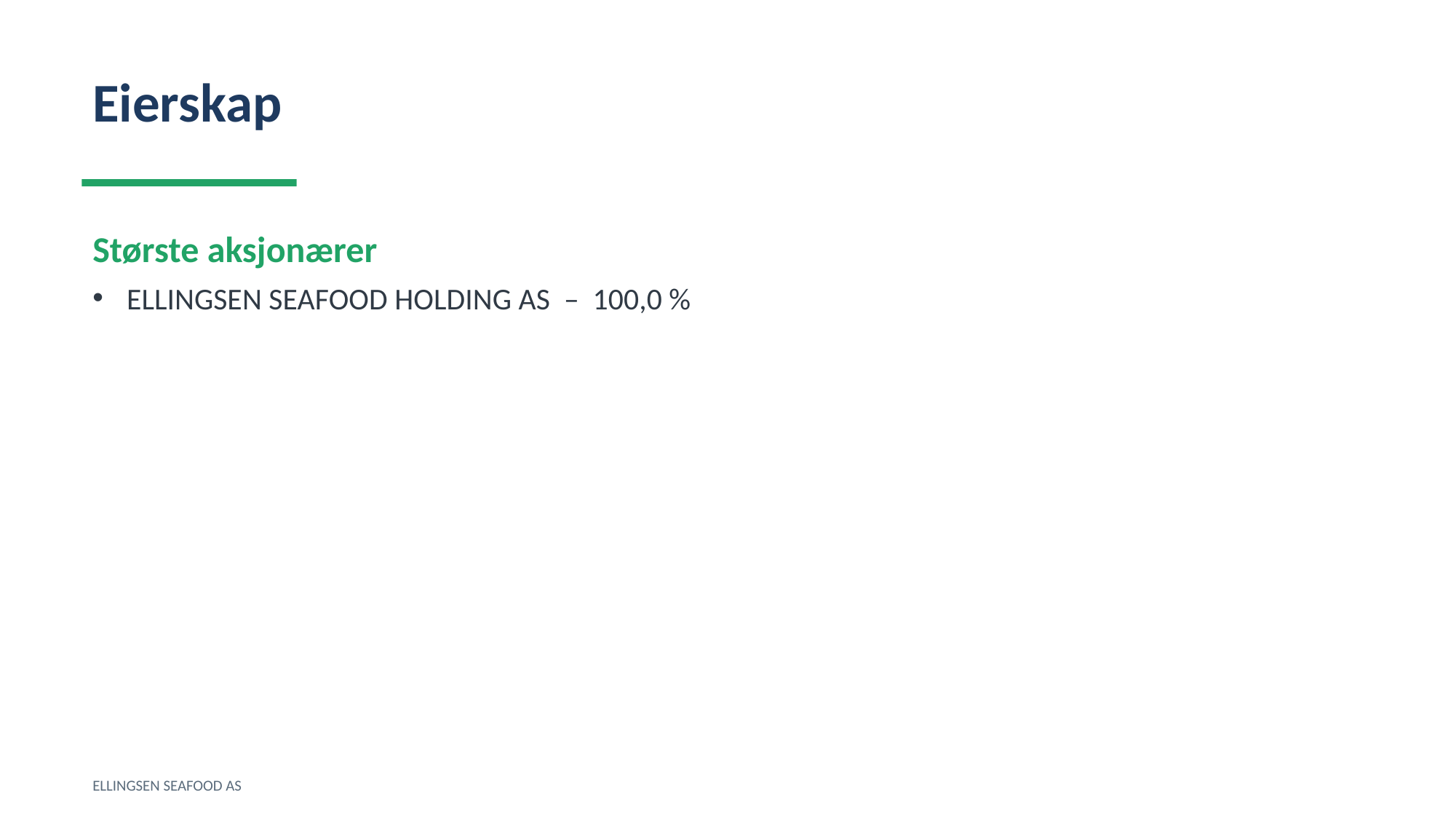

Eierskap

Største aksjonærer
ELLINGSEN SEAFOOD HOLDING AS  –  100,0 %
ELLINGSEN SEAFOOD AS